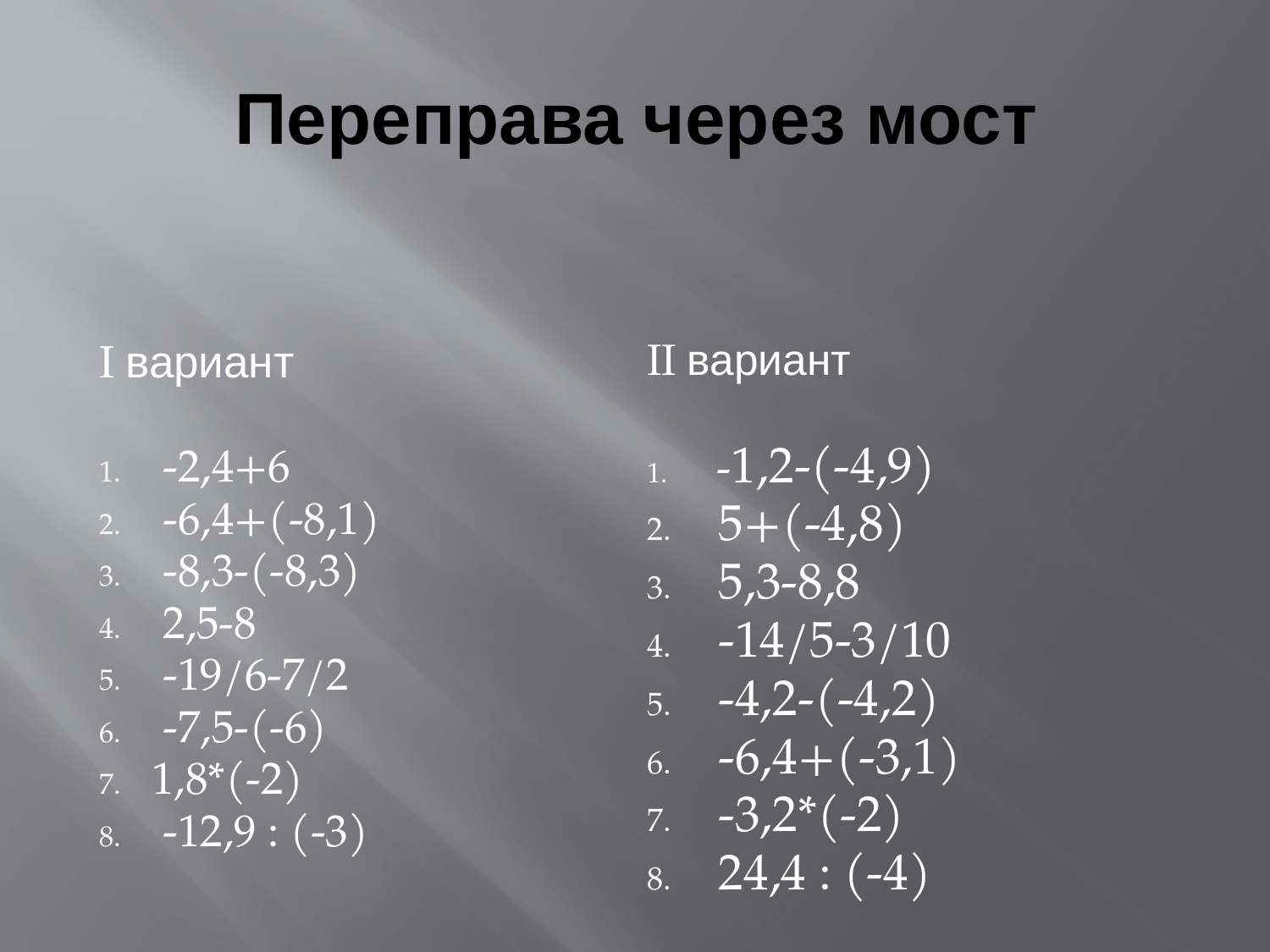

# Переправа через мост

II вариант

 -1,2-(-4,9)
 5+(-4,8)
 5,3-8,8
 -14/5-3/10
 -4,2-(-4,2)
 -6,4+(-3,1)
 -3,2*(-2)
 24,4 : (-4)

I вариант

 -2,4+6
 -6,4+(-8,1)
 -8,3-(-8,3)
 2,5-8
 -19/6-7/2
 -7,5-(-6)
1,8*(-2)
 -12,9 : (-3)